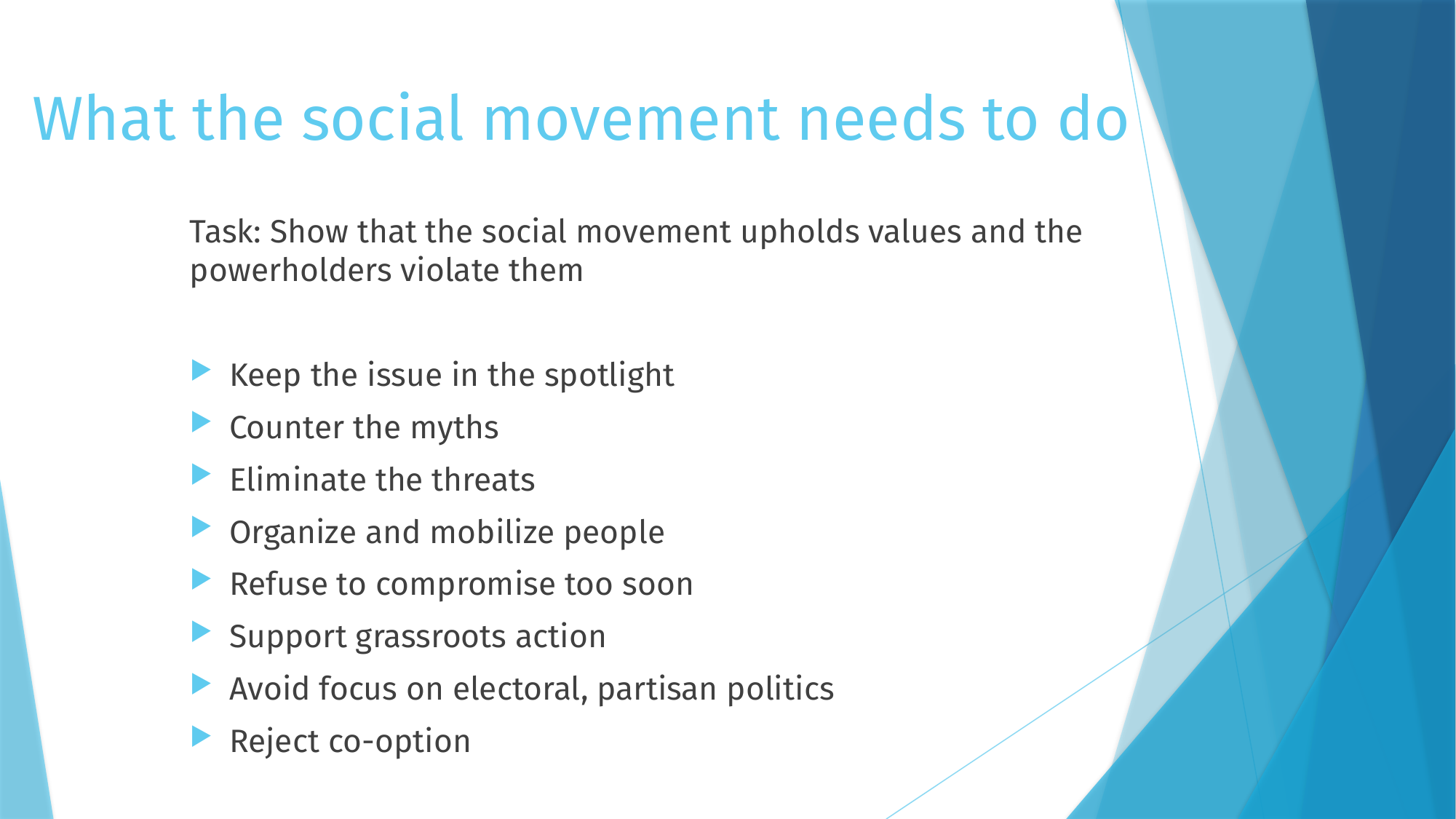

# What the social movement needs to do
Task: Show that the social movement upholds values and the powerholders violate them

Keep the issue in the spotlight
Counter the myths
Eliminate the threats
Organize and mobilize people
Refuse to compromise too soon
Support grassroots action
Avoid focus on electoral, partisan politics
Reject co-option